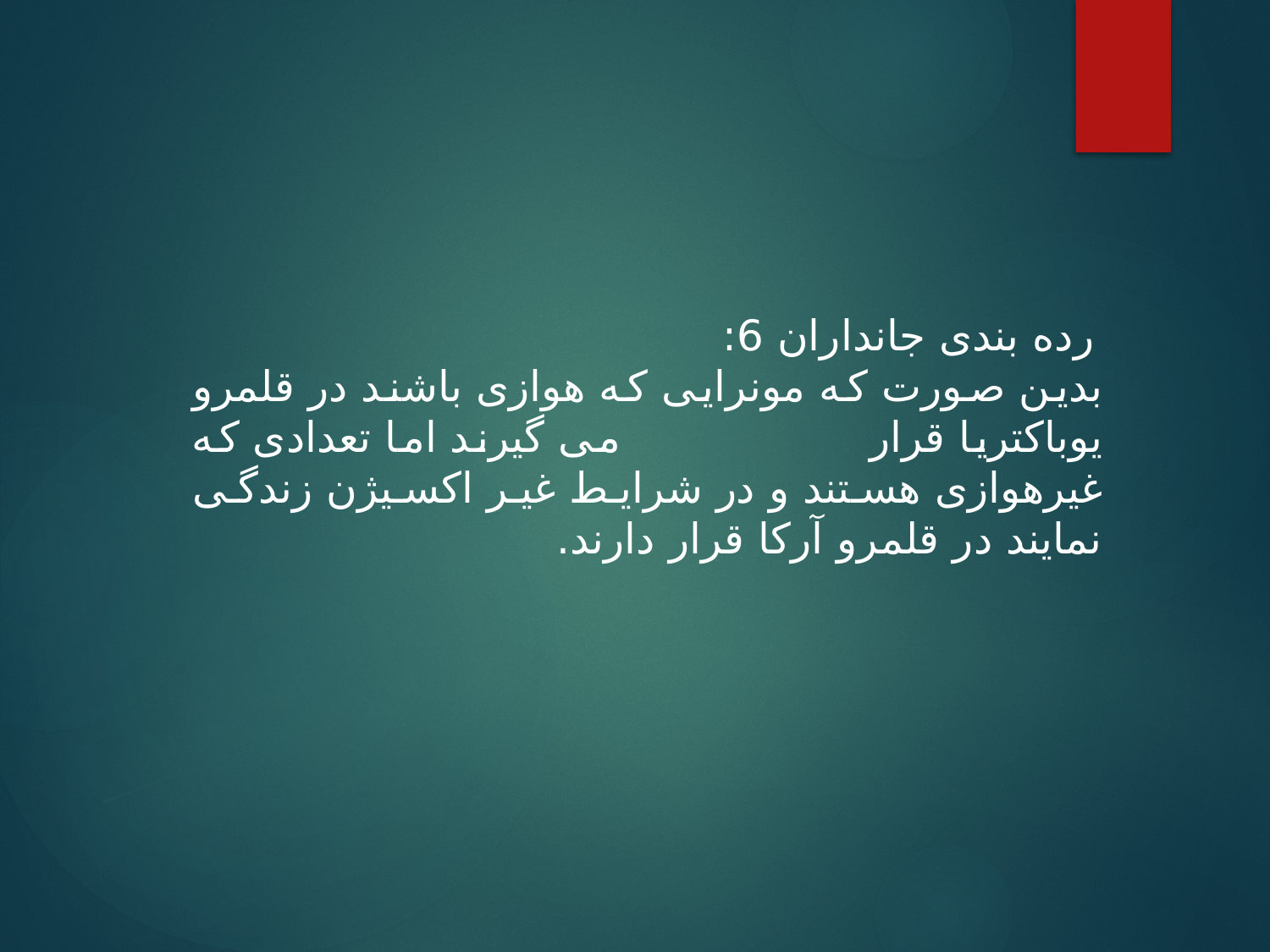

رده بندی جانداران 6:
بدین صورت که مونرایی که هوازی باشند در قلمرو یوباکتریا قرار              می گیرند اما تعدادی که غیرهوازی هستند و در شرایط غیر اکسیژن زندگی نمایند در قلمرو آرکا قرار دارند.